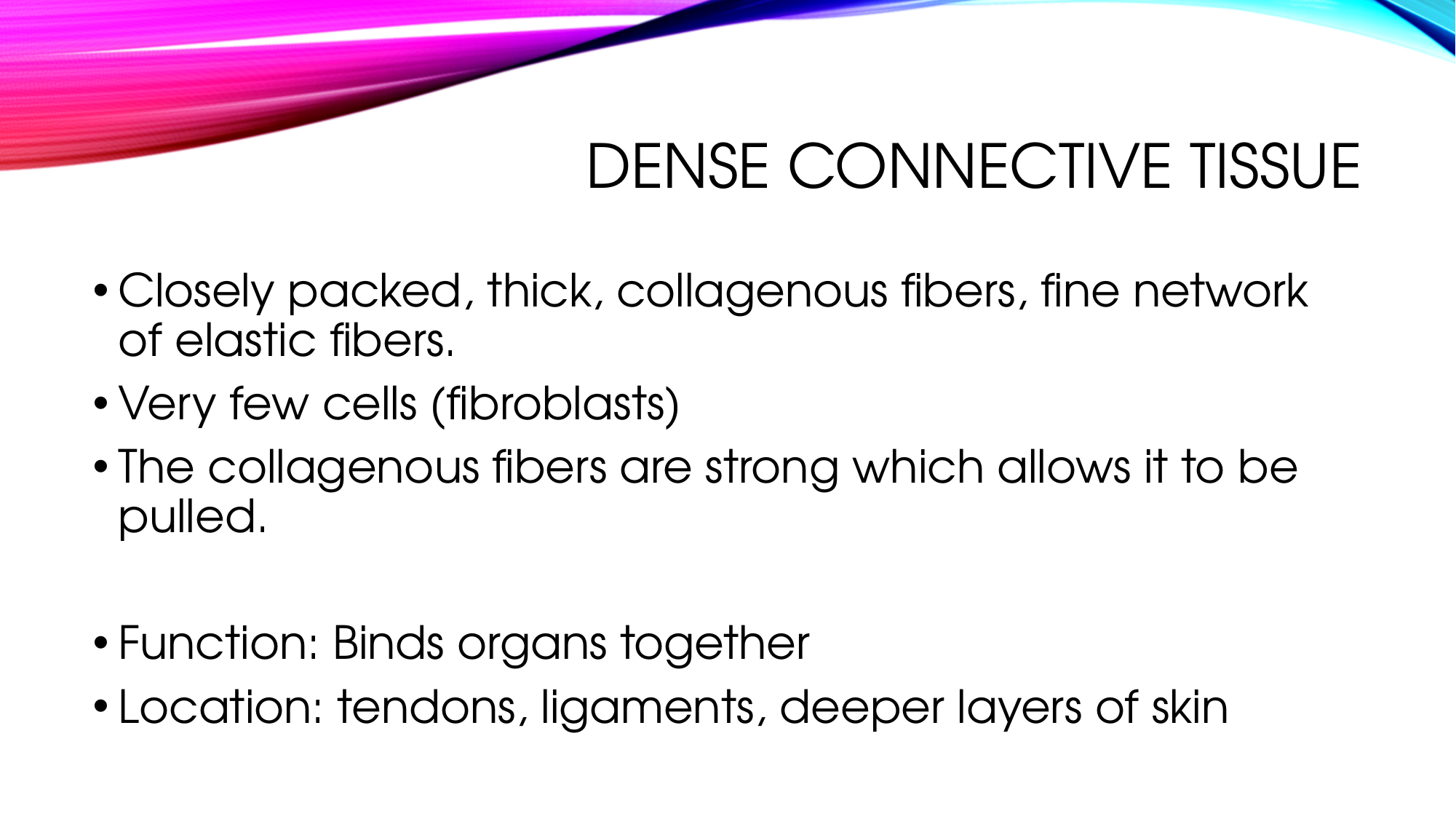

# Dense Connective Tissue
Closely packed, thick, collagenous fibers, fine network of elastic fibers.
Very few cells (fibroblasts)
The collagenous fibers are strong which allows it to be pulled.

Function: Binds organs together
Location: tendons, ligaments, deeper layers of skin